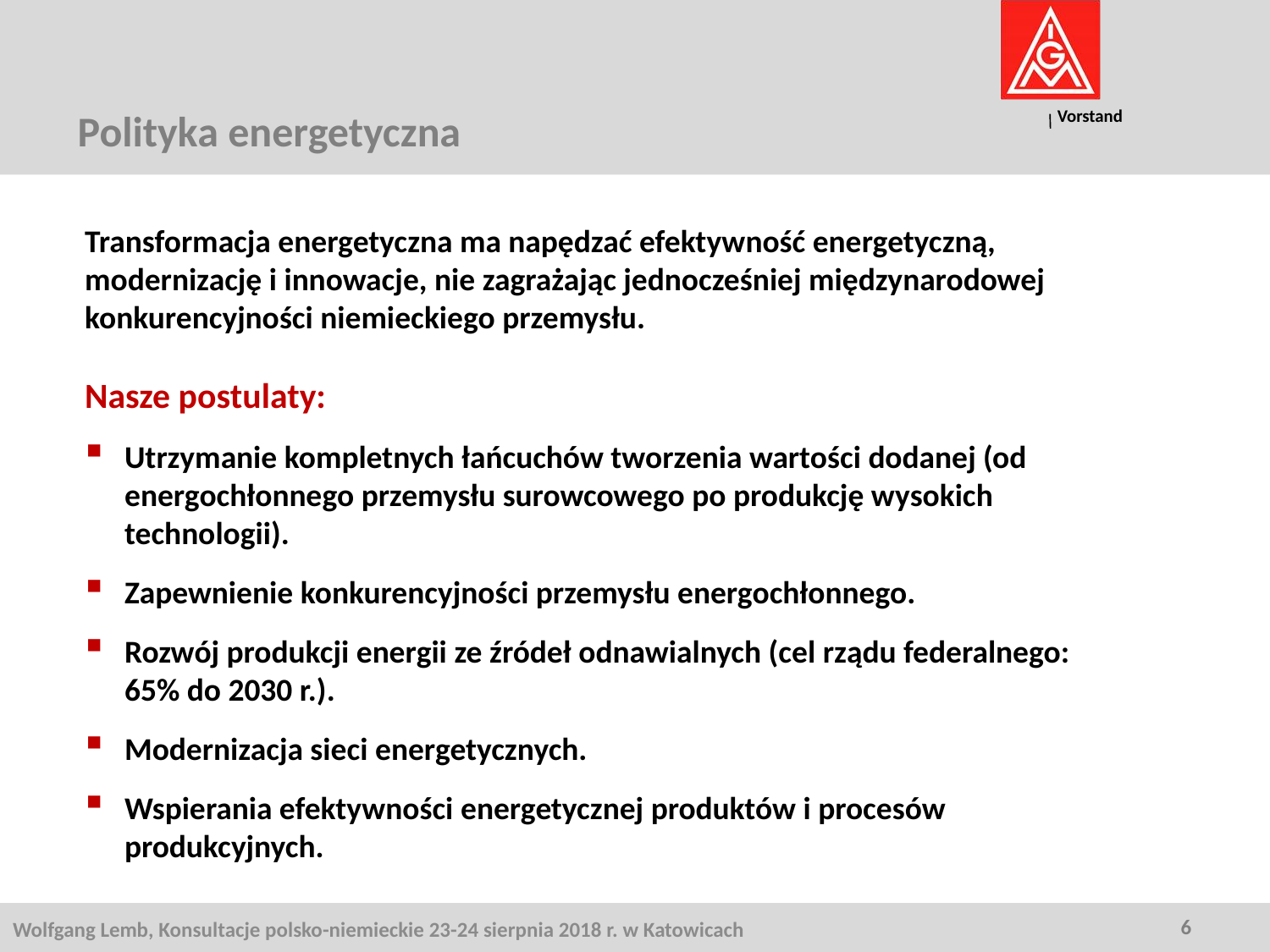

# Polityka energetyczna
Transformacja energetyczna ma napędzać efektywność energetyczną, modernizację i innowacje, nie zagrażając jednocześniej międzynarodowej konkurencyjności niemieckiego przemysłu.
Nasze postulaty:
Utrzymanie kompletnych łańcuchów tworzenia wartości dodanej (od energochłonnego przemysłu surowcowego po produkcję wysokich technologii).
Zapewnienie konkurencyjności przemysłu energochłonnego.
Rozwój produkcji energii ze źródeł odnawialnych (cel rządu federalnego: 65% do 2030 r.).
Modernizacja sieci energetycznych.
Wspierania efektywności energetycznej produktów i procesów produkcyjnych.

6
Wolfgang Lemb, Konsultacje polsko-niemieckie 23-24 sierpnia 2018 r. w Katowicach